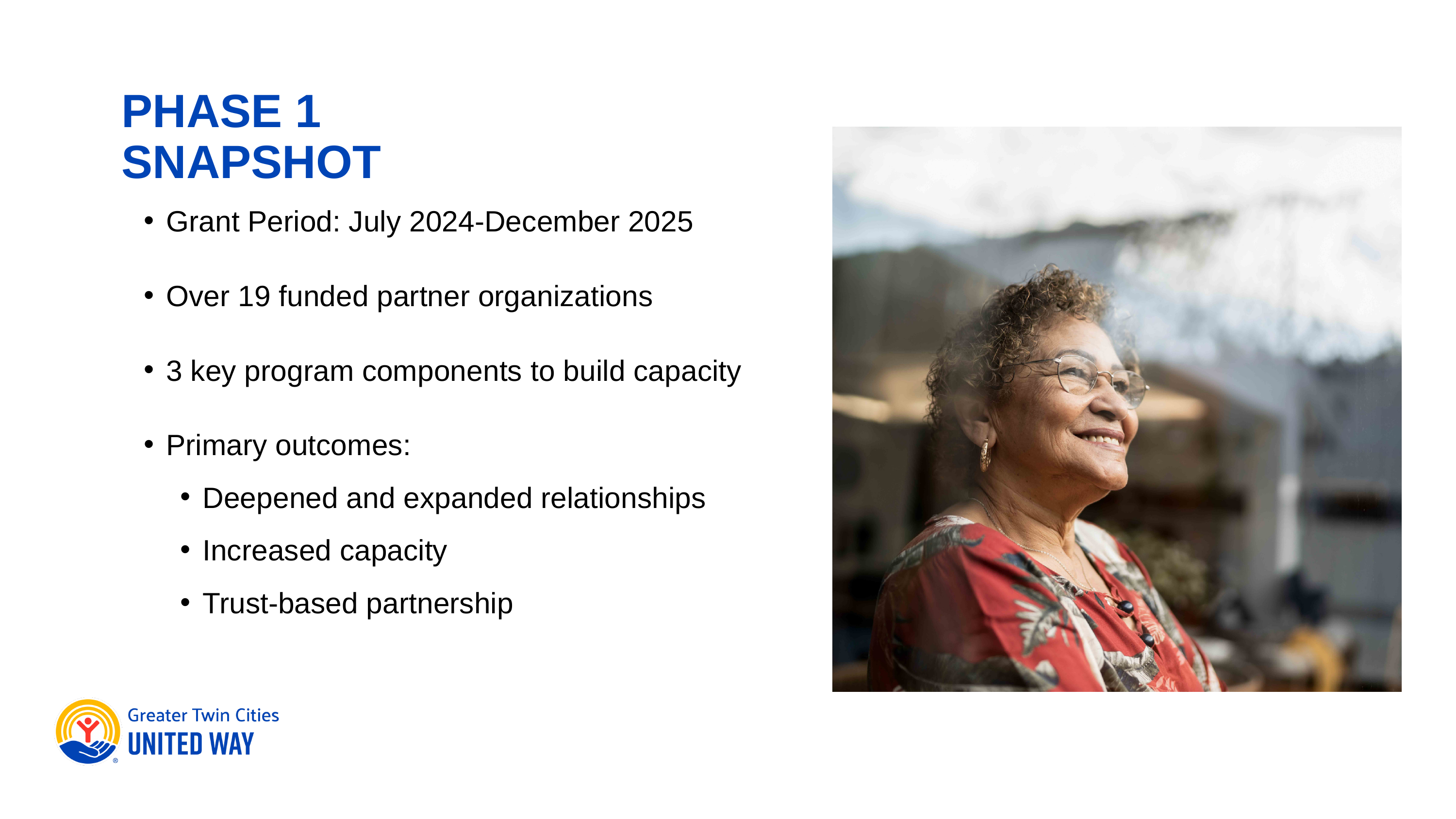

PHASE 1 SNAPSHOT

Grant Period: July 2024-December 2025

Over 19 funded partner organizations

3 key program components to build capacity

Primary outcomes:
Deepened and expanded relationships
Increased capacity
Trust-based partnership